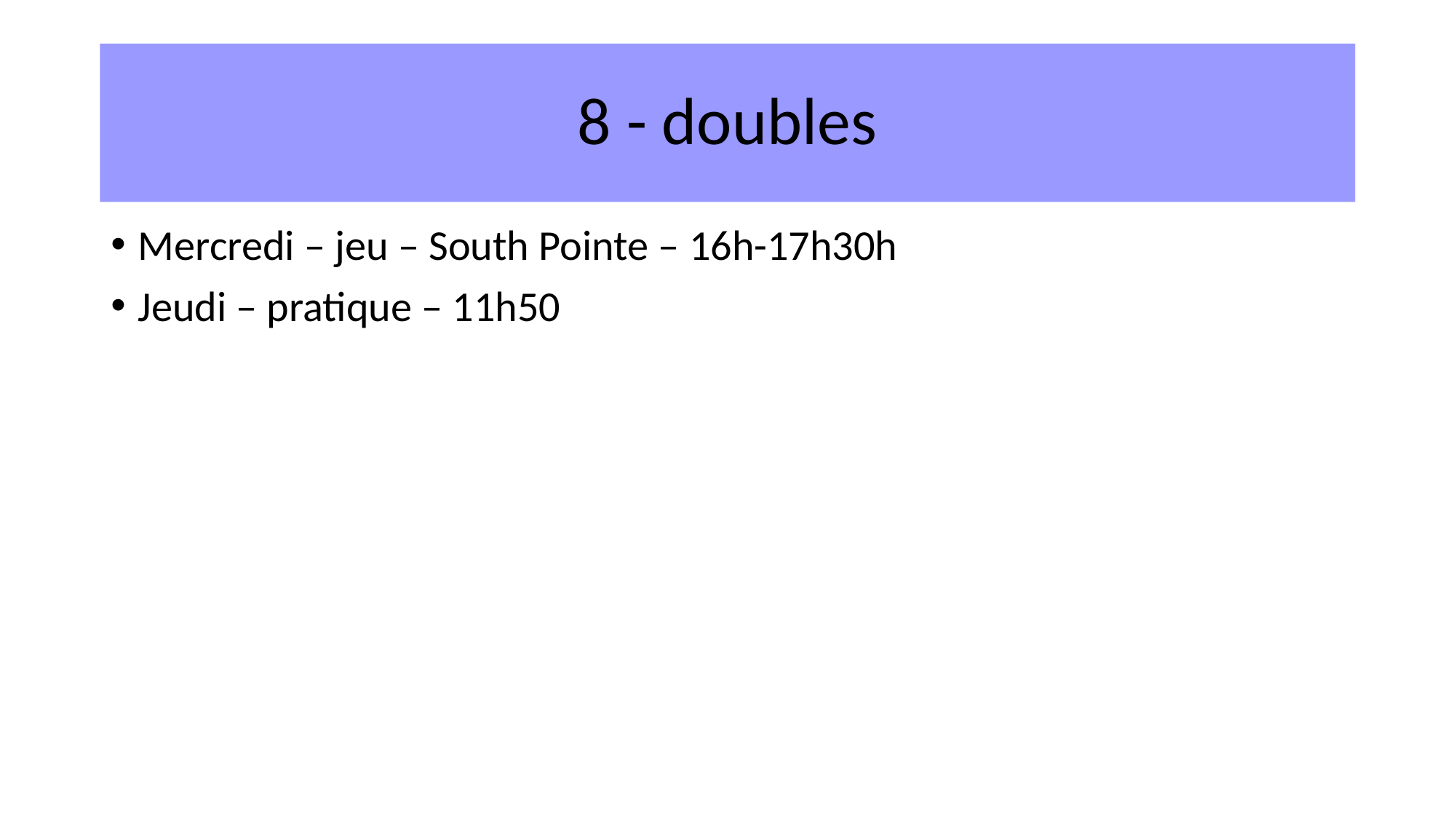

# 8 - doubles
Mercredi – jeu – South Pointe – 16h-17h30h
Jeudi – pratique – 11h50